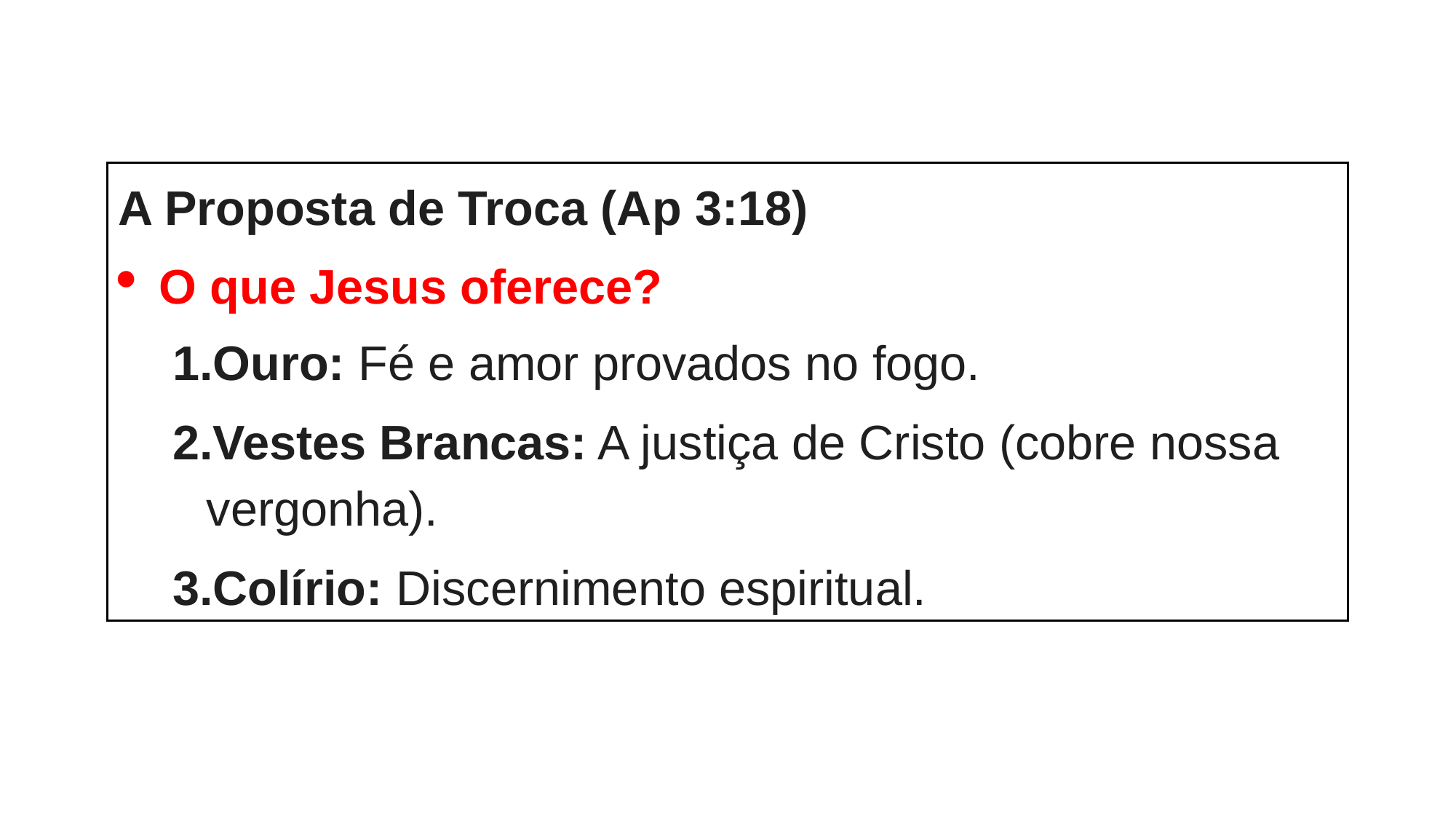

A Proposta de Troca (Ap 3:18)
O que Jesus oferece?
Ouro: Fé e amor provados no fogo.
Vestes Brancas: A justiça de Cristo (cobre nossa vergonha).
Colírio: Discernimento espiritual.